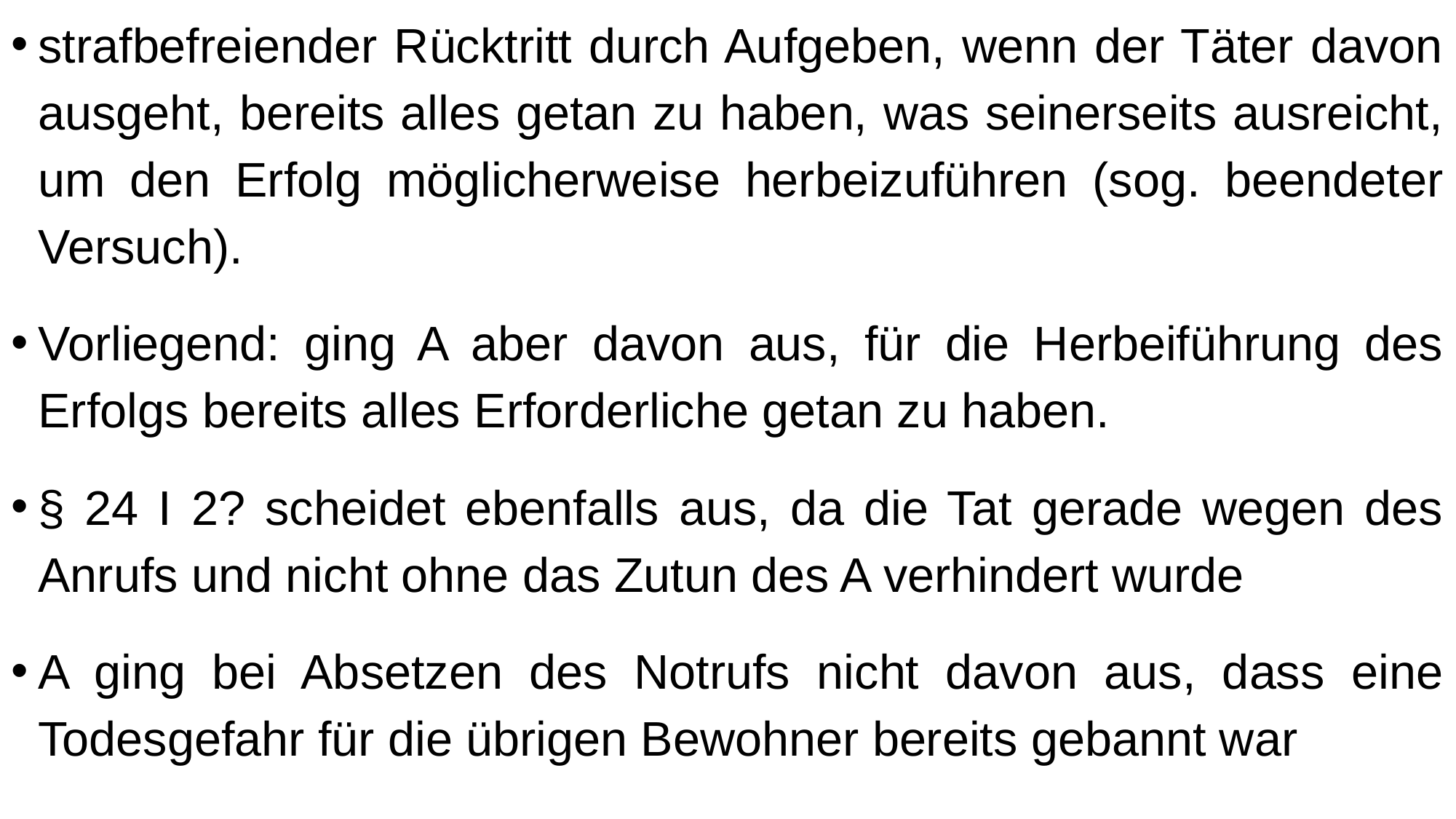

strafbefreiender Rücktritt durch Aufgeben, wenn der Täter davon ausgeht, bereits alles getan zu haben, was seinerseits ausreicht, um den Erfolg möglicherweise herbeizuführen (sog. beendeter Versuch).
Vorliegend: ging A aber davon aus, für die Herbeiführung des Erfolgs bereits alles Erforderliche getan zu haben.
§ 24 I 2? scheidet ebenfalls aus, da die Tat gerade wegen des Anrufs und nicht ohne das Zutun des A verhindert wurde
A ging bei Absetzen des Notrufs nicht davon aus, dass eine Todesgefahr für die übrigen Bewohner bereits gebannt war